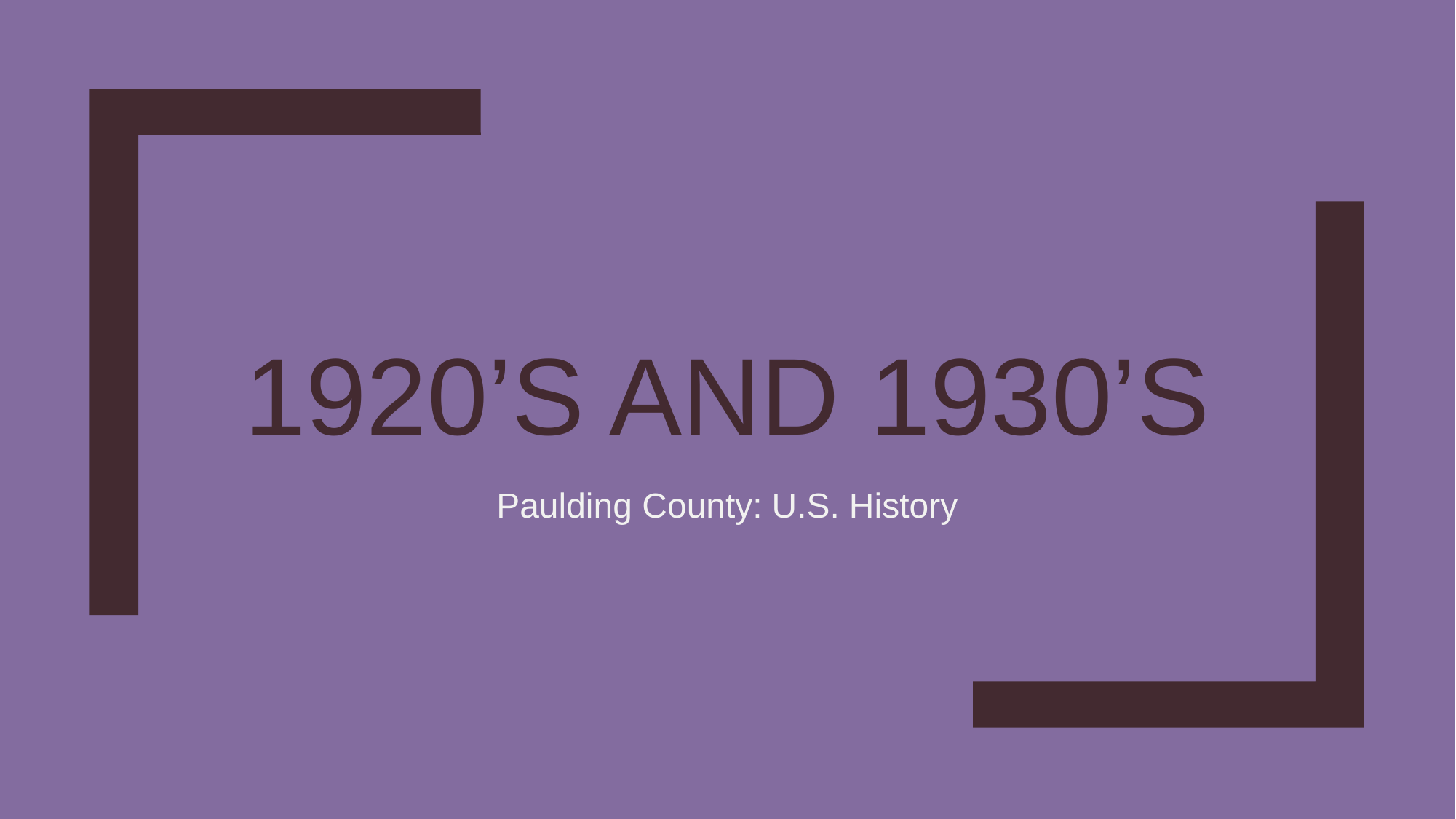

# 1920’s and 1930’s
Paulding County: U.S. History